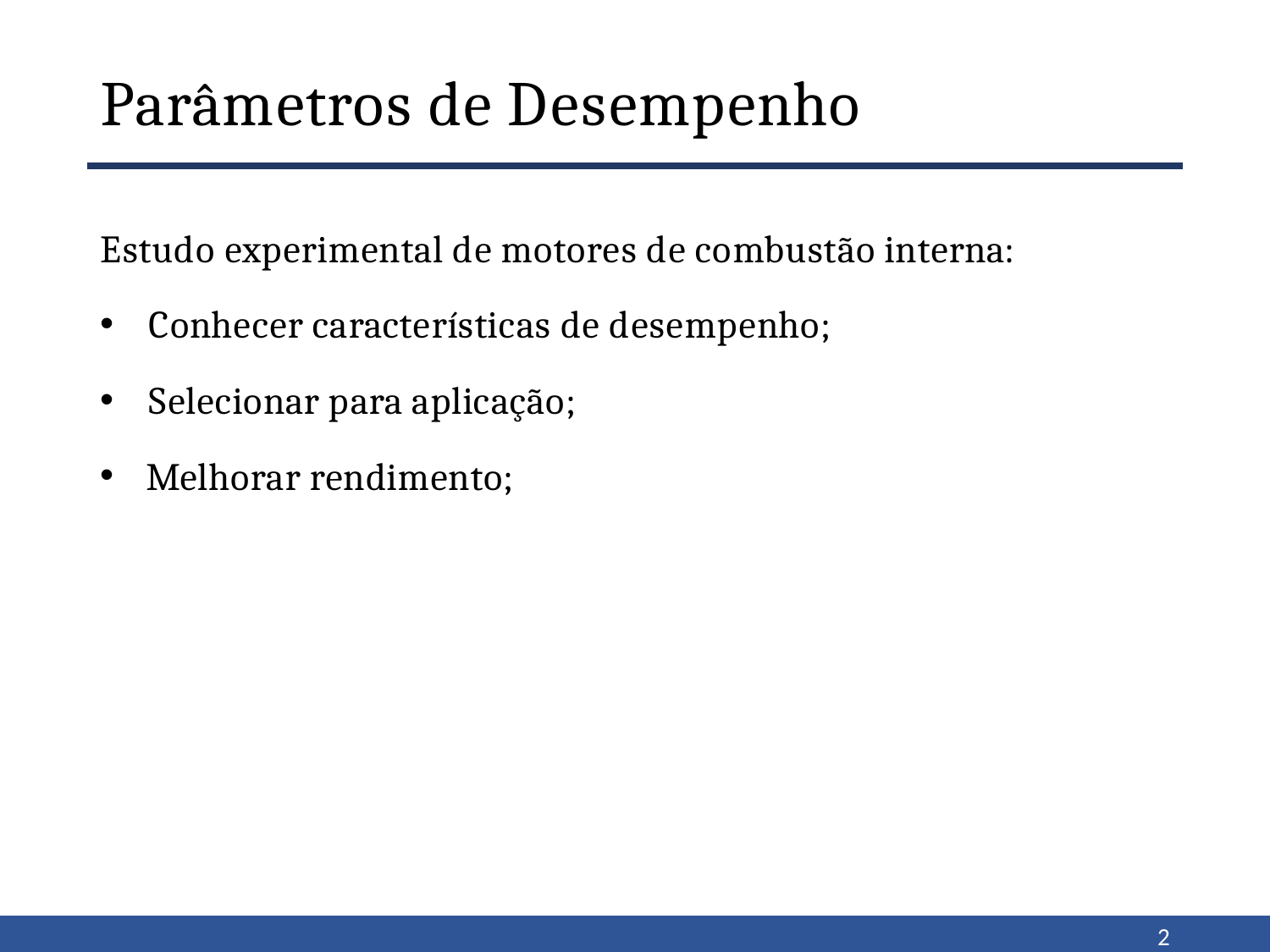

# Parâmetros de Desempenho
Estudo experimental de motores de combustão interna:
Conhecer características de desempenho;
Selecionar para aplicação;
Melhorar rendimento;
2